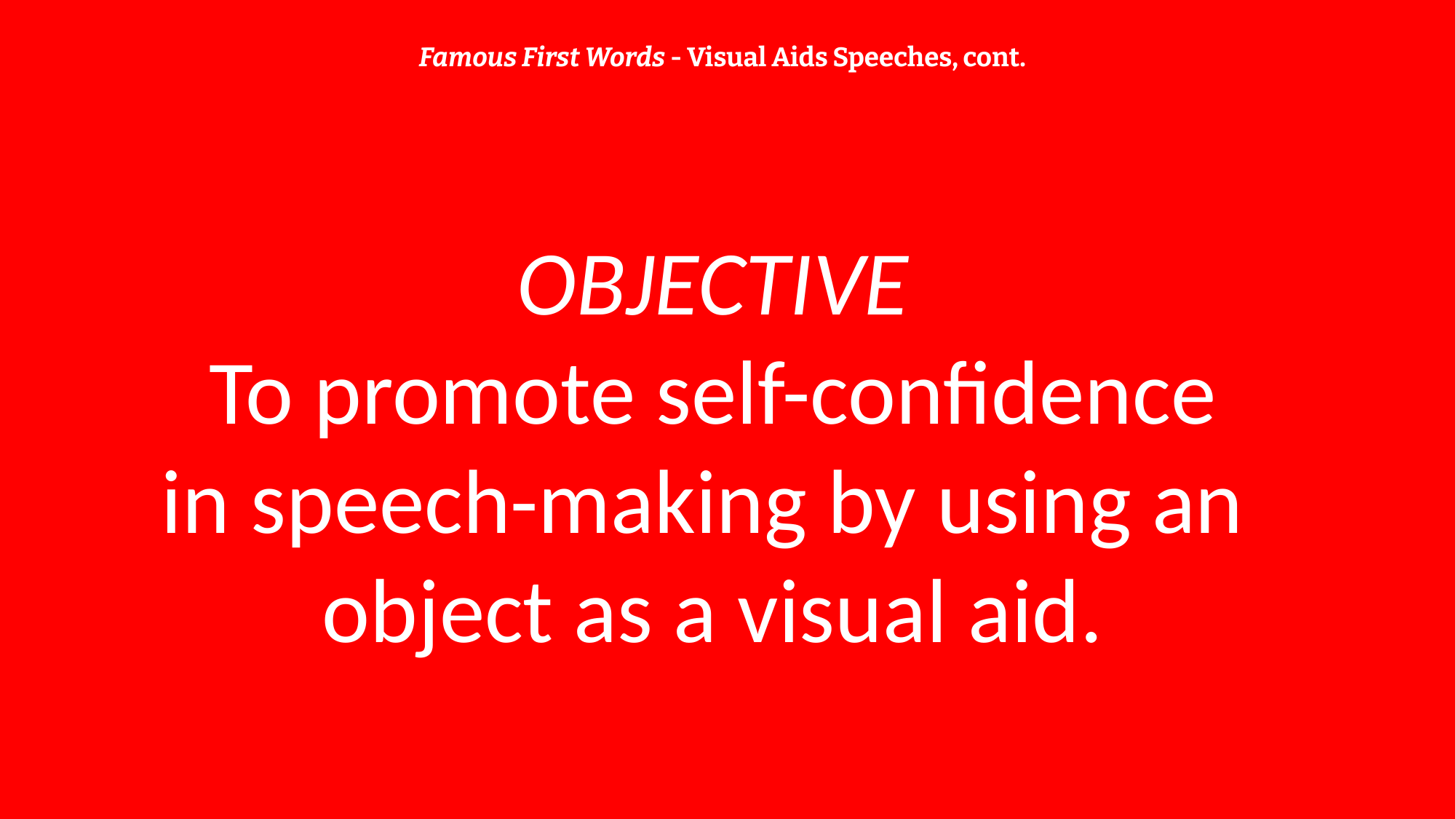

# Famous First Words - Visual Aids Speeches, cont.
OBJECTIVE
To promote self-confidence
in speech-making by using an
object as a visual aid.